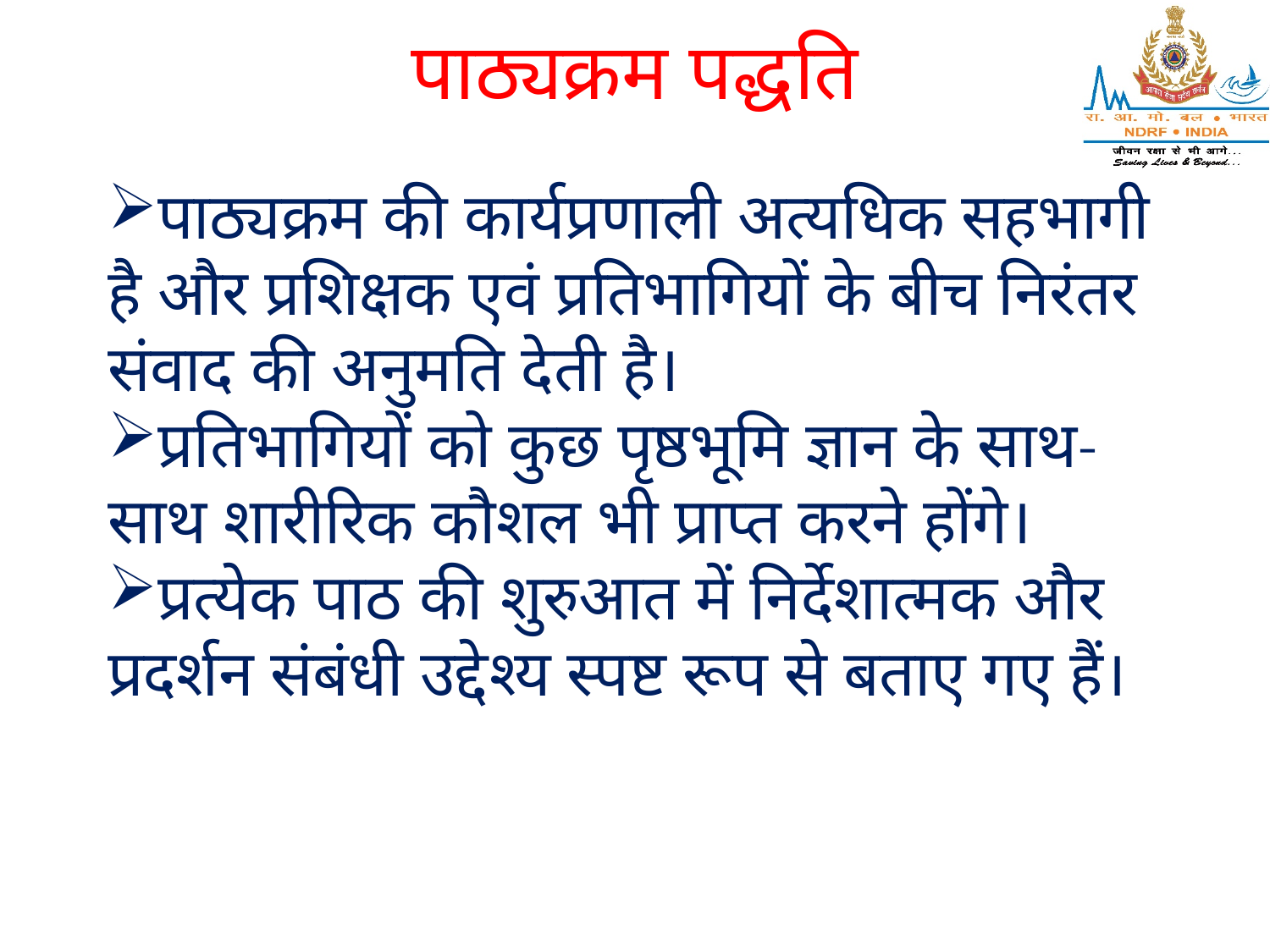

# पाठ्यक्रम पद्धति
पाठ्यक्रम की कार्यप्रणाली अत्यधिक सहभागी है और प्रशिक्षक एवं प्रतिभागियों के बीच निरंतर संवाद की अनुमति देती है।
प्रतिभागियों को कुछ पृष्ठभूमि ज्ञान के साथ-साथ शारीरिक कौशल भी प्राप्त करने होंगे।
प्रत्येक पाठ की शुरुआत में निर्देशात्मक और प्रदर्शन संबंधी उद्देश्य स्पष्ट रूप से बताए गए हैं।